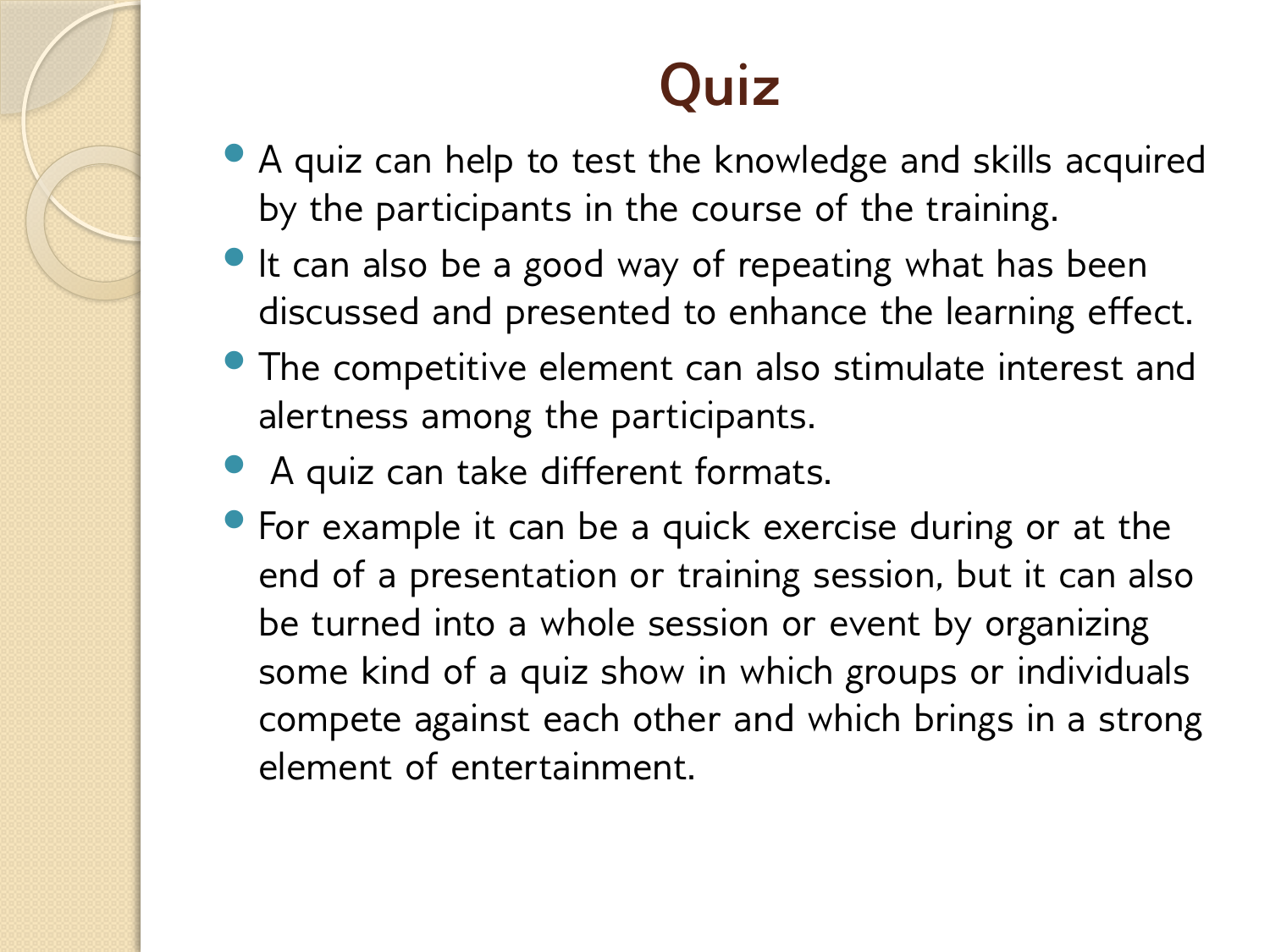

# Quiz
A quiz can help to test the knowledge and skills acquired by the participants in the course of the training.
It can also be a good way of repeating what has been discussed and presented to enhance the learning effect.
The competitive element can also stimulate interest and alertness among the participants.
 A quiz can take different formats.
For example it can be a quick exercise during or at the end of a presentation or training session, but it can also be turned into a whole session or event by organizing some kind of a quiz show in which groups or individuals compete against each other and which brings in a strong element of entertainment.